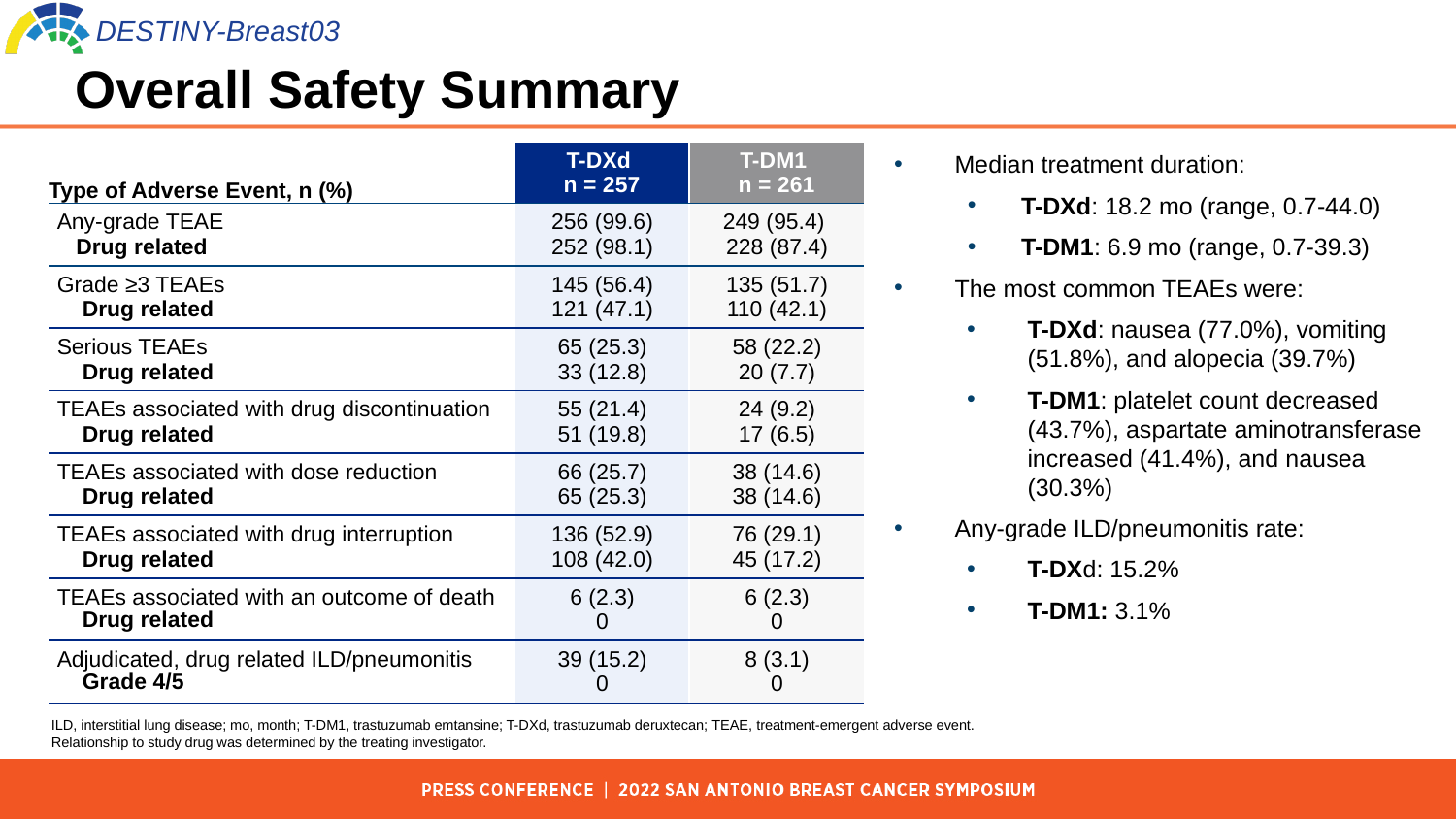

# Overall Safety Summary
Median treatment duration:
T-DXd: 18.2 mo (range, 0.7-44.0)
T-DM1: 6.9 mo (range, 0.7-39.3)
The most common TEAEs were:
T-DXd: nausea (77.0%), vomiting (51.8%), and alopecia (39.7%)
T-DM1: platelet count decreased (43.7%), aspartate aminotransferase increased (41.4%), and nausea (30.3%)
Any-grade ILD/pneumonitis rate:
T-DXd: 15.2%
T-DM1: 3.1%
| Type of Adverse Event, n (%) | T-DXd n = 257 | T-DM1 n = 261 |
| --- | --- | --- |
| Any-grade TEAE Drug related | 256 (99.6) 252 (98.1) | 249 (95.4) 228 (87.4) |
| Grade ≥3 TEAEs Drug related | 145 (56.4) 121 (47.1) | 135 (51.7) 110 (42.1) |
| Serious TEAEs Drug related | 65 (25.3) 33 (12.8) | 58 (22.2) 20 (7.7) |
| TEAEs associated with drug discontinuation Drug related | 55 (21.4) 51 (19.8) | 24 (9.2) 17 (6.5) |
| TEAEs associated with dose reduction Drug related | 66 (25.7) 65 (25.3) | 38 (14.6) 38 (14.6) |
| TEAEs associated with drug interruption Drug related | 136 (52.9) 108 (42.0) | 76 (29.1) 45 (17.2) |
| TEAEs associated with an outcome of death Drug related | 6 (2.3) 0 | 6 (2.3) 0 |
| Adjudicated, drug related ILD/pneumonitis Grade 4/5 | 39 (15.2) 0 | 8 (3.1) 0 |
ILD, interstitial lung disease; mo, month; T-DM1, trastuzumab emtansine; T-DXd, trastuzumab deruxtecan; TEAE, treatment-emergent adverse event.
Relationship to study drug was determined by the treating investigator.